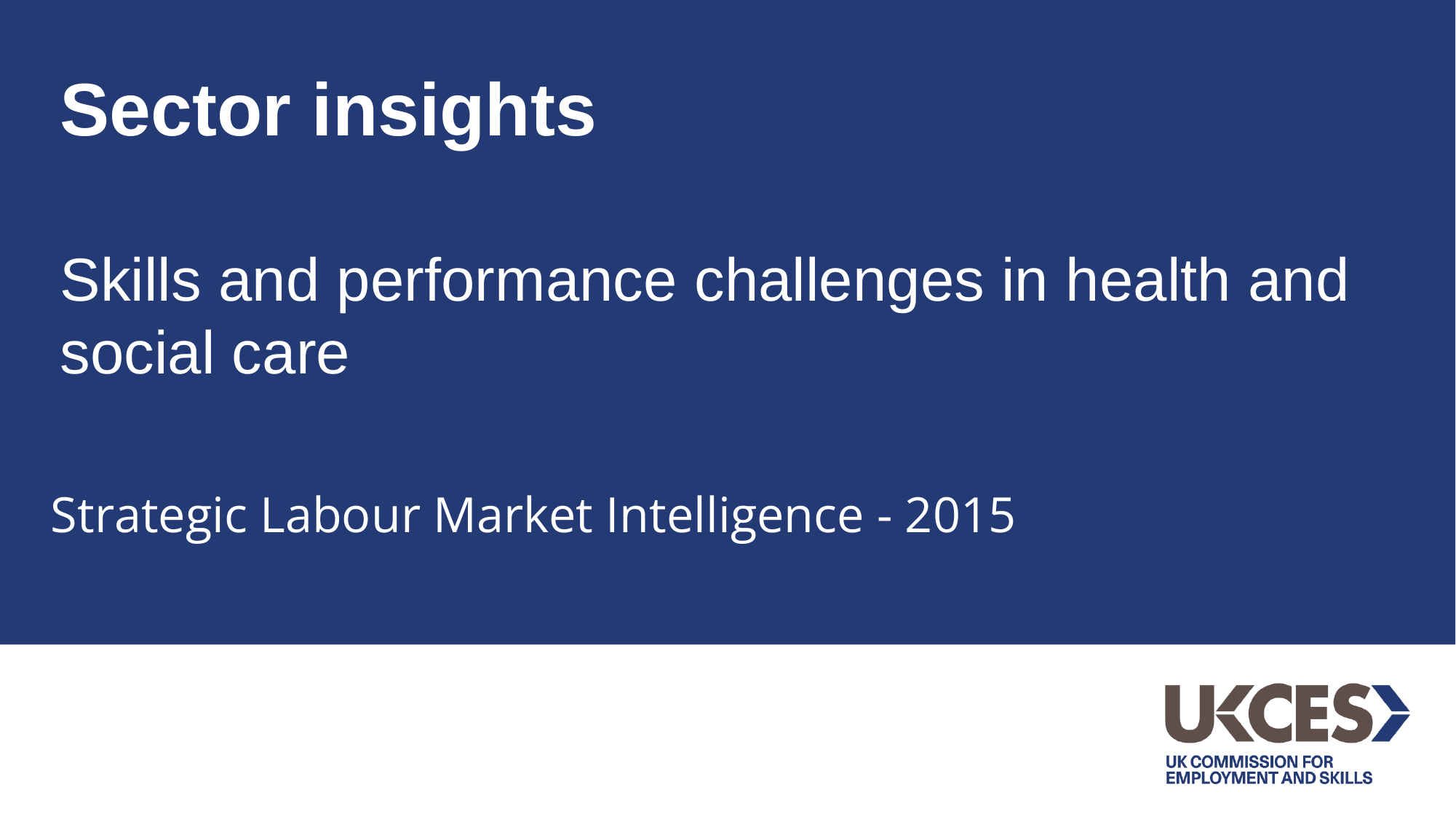

Sector insights
Skills and performance challenges in health and social care
Strategic Labour Market Intelligence - 2015